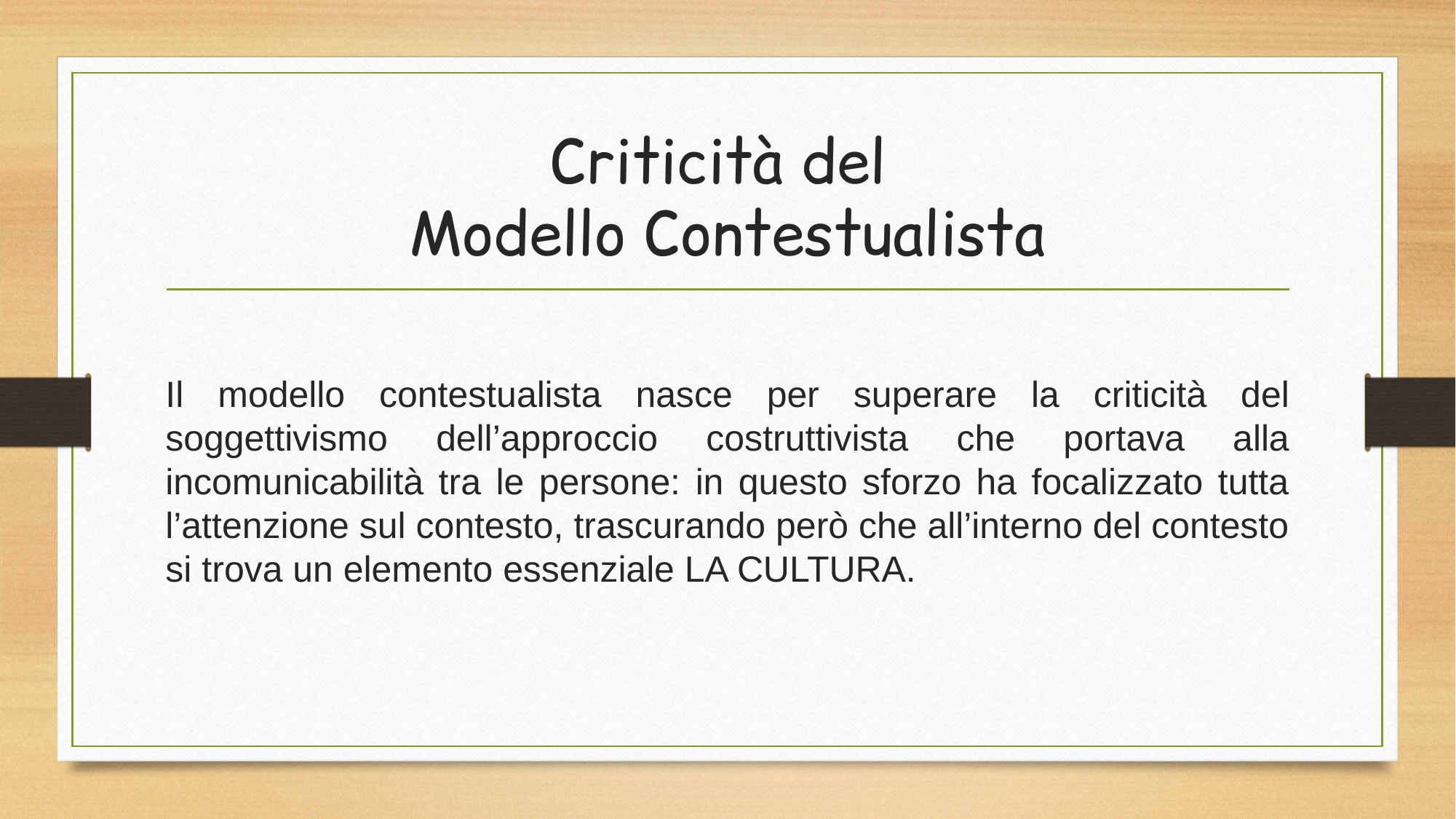

# Criticità del Modello Contestualista

Il modello contestualista nasce per superare la criticità del soggettivismo dell’approccio costruttivista che portava alla incomunicabilità tra le persone: in questo sforzo ha focalizzato tutta l’attenzione sul contesto, trascurando però che all’interno del contesto si trova un elemento essenziale LA CULTURA.